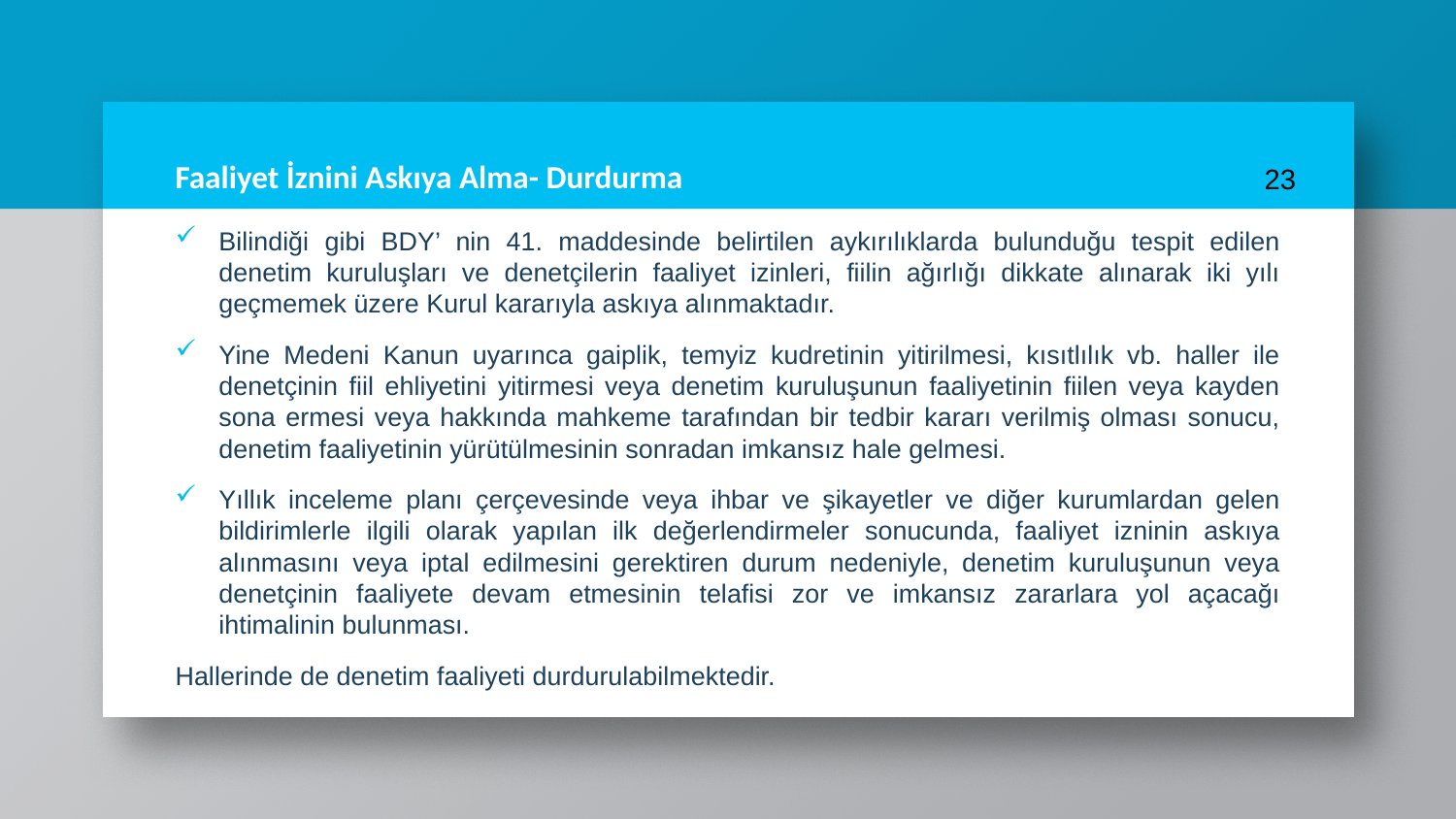

# Faaliyet İznini Askıya Alma- Durdurma
23
Bilindiği gibi BDY’ nin 41. maddesinde belirtilen aykırılıklarda bulunduğu tespit edilen denetim kuruluşları ve denetçilerin faaliyet izinleri, fiilin ağırlığı dikkate alınarak iki yılı geçmemek üzere Kurul kararıyla askıya alınmaktadır.
Yine Medeni Kanun uyarınca gaiplik, temyiz kudretinin yitirilmesi, kısıtlılık vb. haller ile denetçinin fiil ehliyetini yitirmesi veya denetim kuruluşunun faaliyetinin fiilen veya kayden sona ermesi veya hakkında mahkeme tarafından bir tedbir kararı verilmiş olması sonucu, denetim faaliyetinin yürütülmesinin sonradan imkansız hale gelmesi.
Yıllık inceleme planı çerçevesinde veya ihbar ve şikayetler ve diğer kurumlardan gelen bildirimlerle ilgili olarak yapılan ilk değerlendirmeler sonucunda, faaliyet izninin askıya alınmasını veya iptal edilmesini gerektiren durum nedeniyle, denetim kuruluşunun veya denetçinin faaliyete devam etmesinin telafisi zor ve imkansız zararlara yol açacağı ihtimalinin bulunması.
Hallerinde de denetim faaliyeti durdurulabilmektedir.